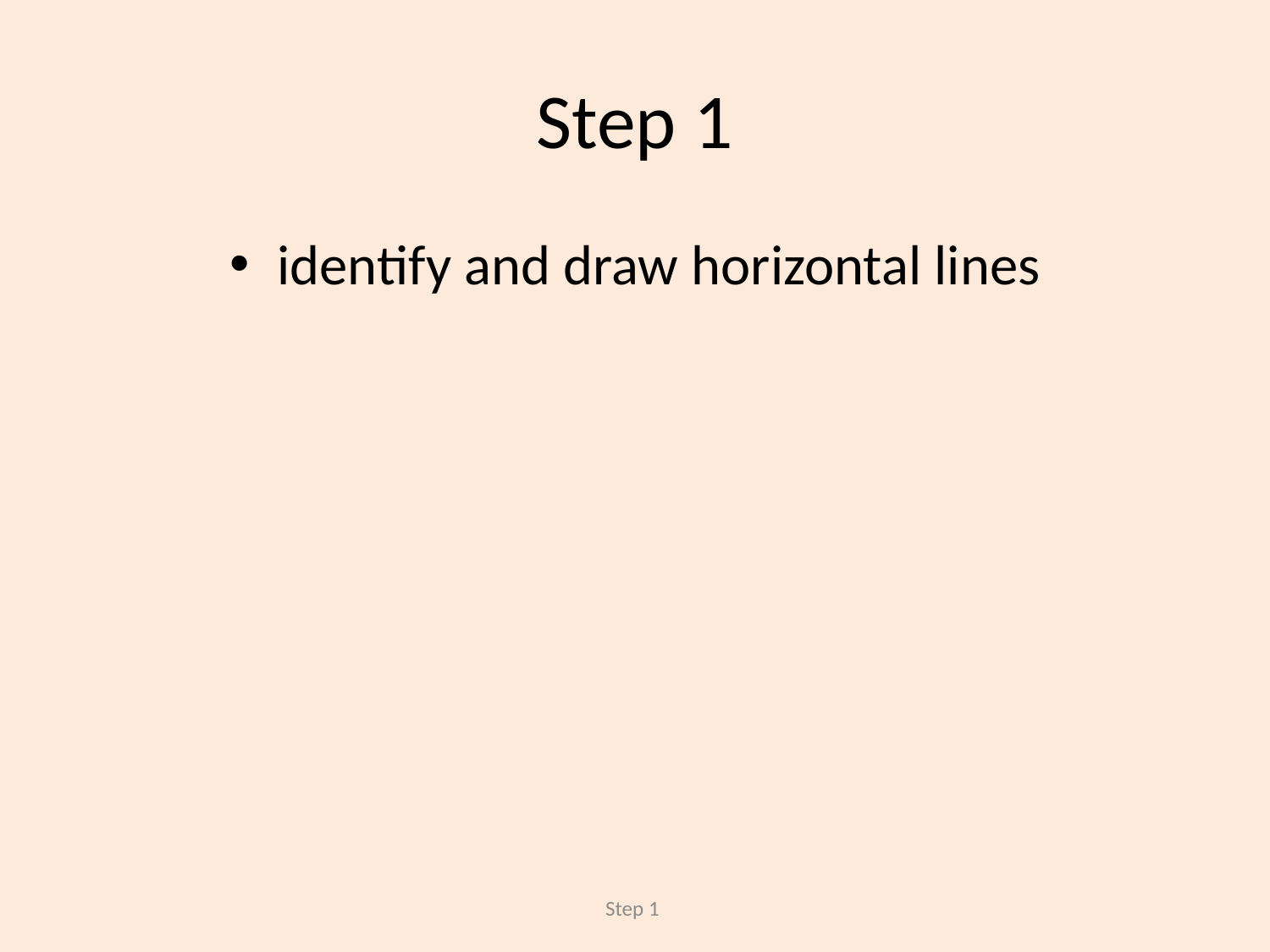

# Step 1
identify and draw horizontal lines
Step 1